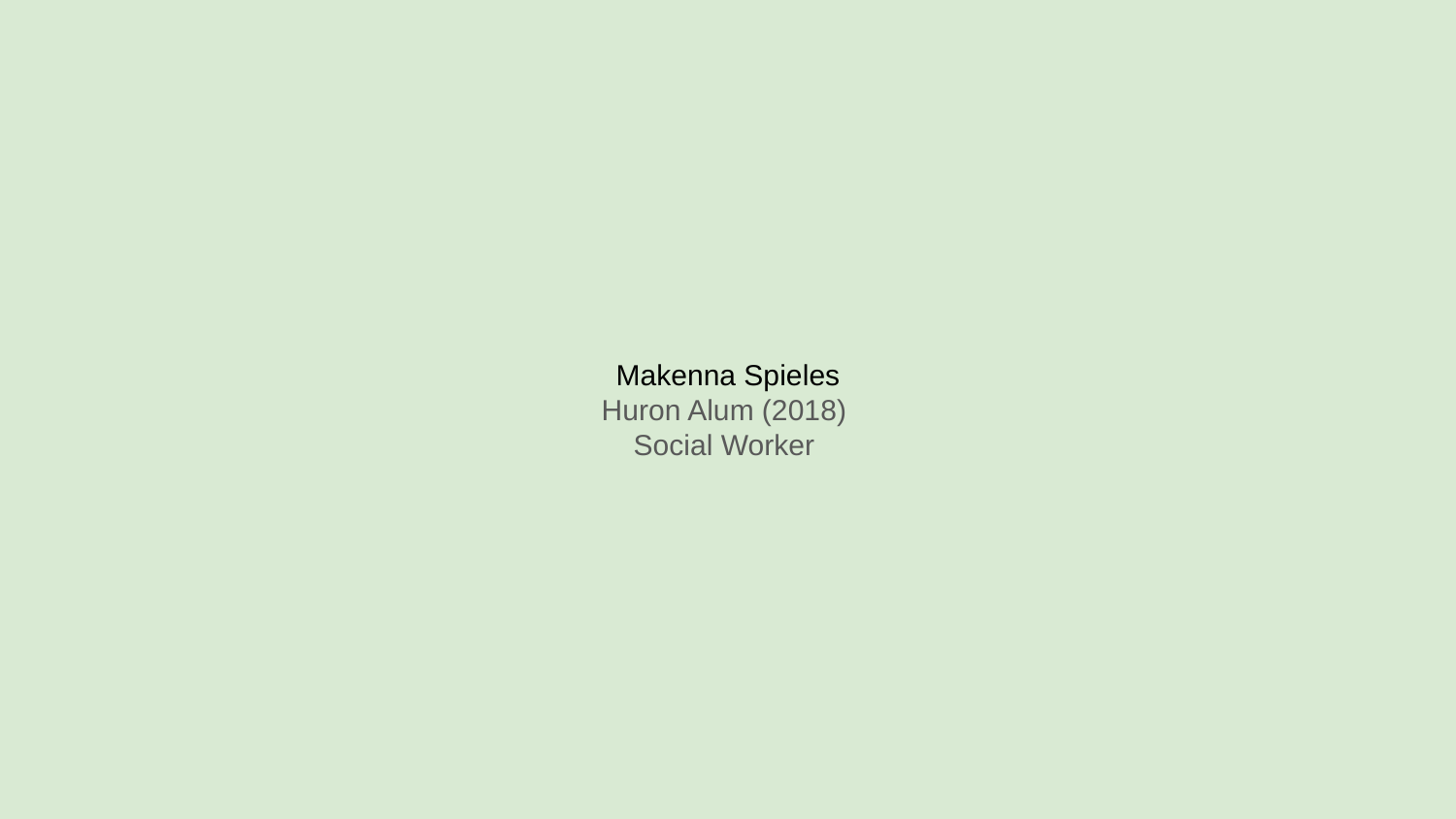

# Makenna Spieles
Huron Alum (2018)
Social Worker